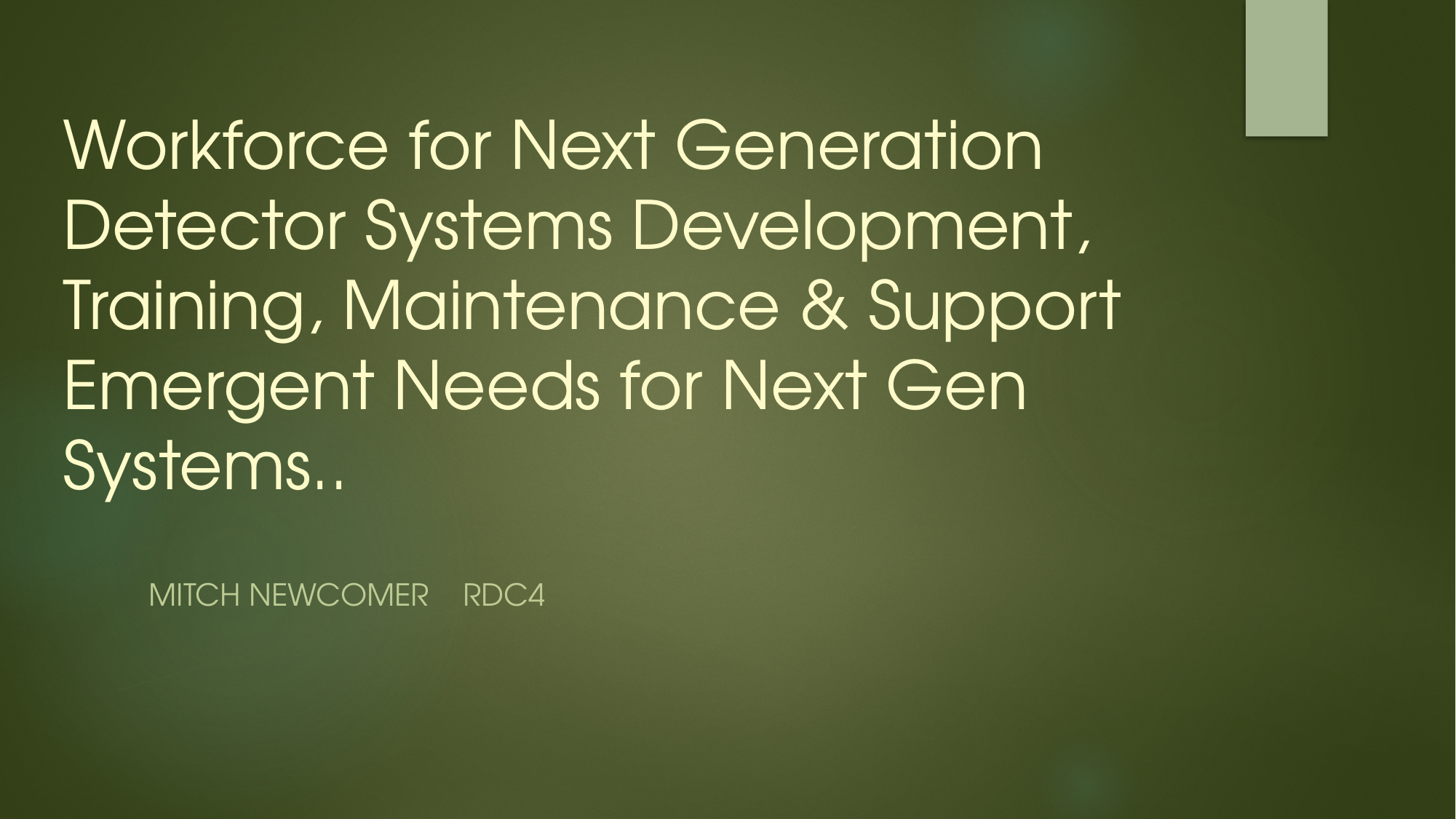

# Workforce for Next Generation Detector Systems Development, Training, Maintenance & Support Emergent Needs for Next Gen Systems..
Mitch Newcomer    RDC4